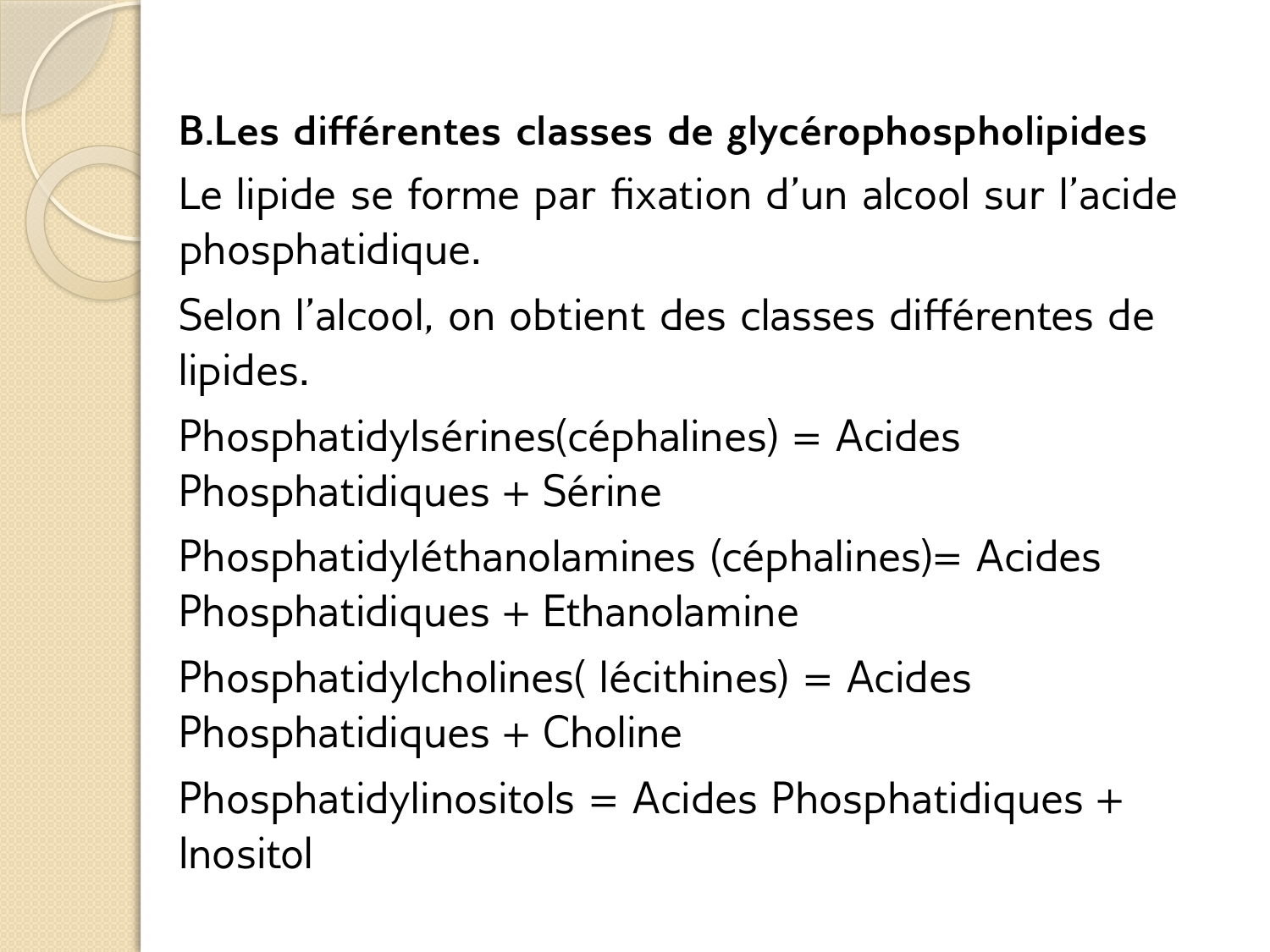

B.Les différentes classes de glycérophospholipides
Le lipide se forme par fixation d’un alcool sur l’acide phosphatidique.
Selon l’alcool, on obtient des classes différentes de lipides.
Phosphatidylsérines(céphalines) = Acides Phosphatidiques + Sérine
Phosphatidyléthanolamines (céphalines)= Acides Phosphatidiques + Ethanolamine
Phosphatidylcholines( lécithines) = Acides Phosphatidiques + Choline
Phosphatidylinositols = Acides Phosphatidiques + Inositol